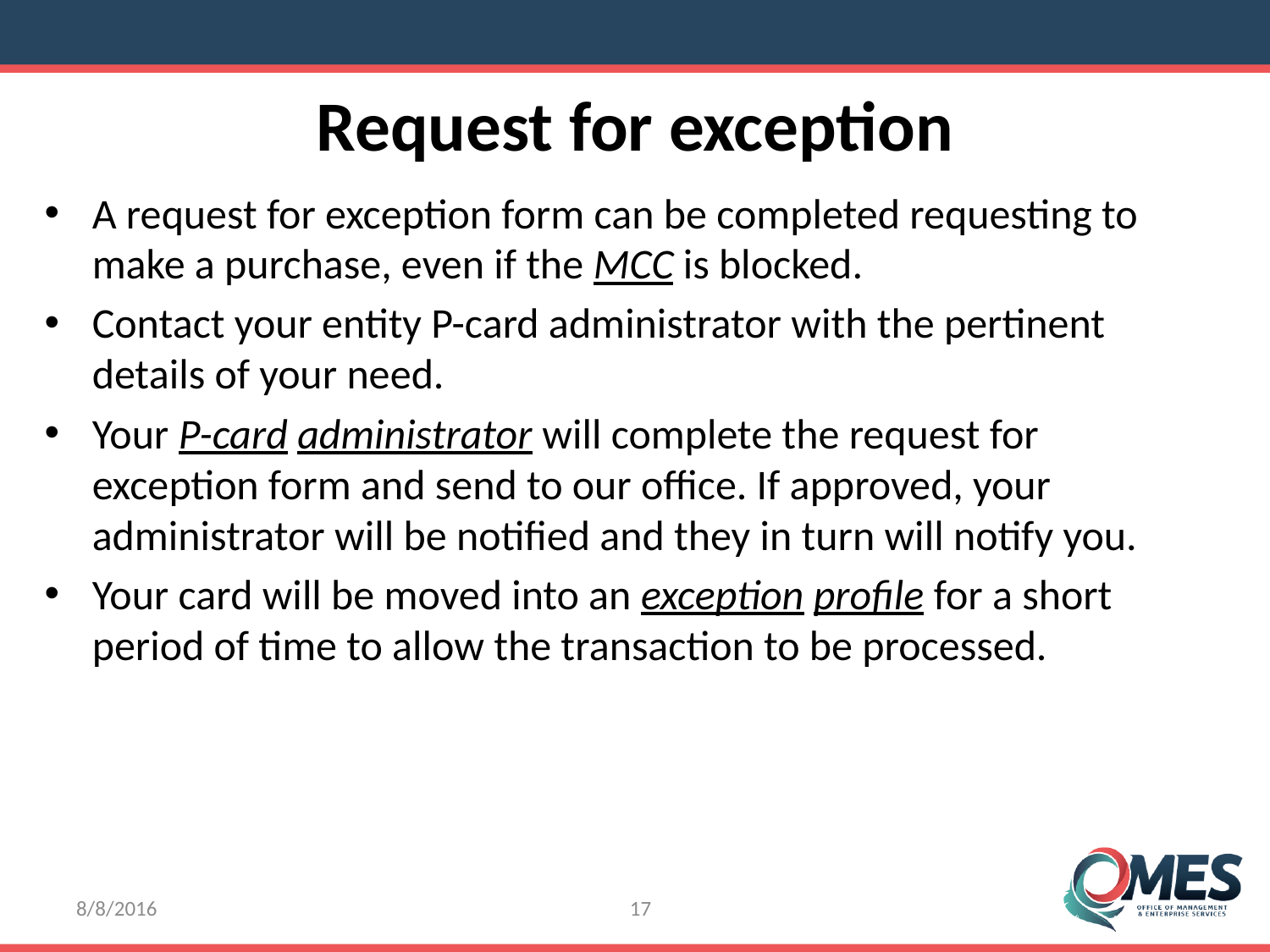

Request for exception
A request for exception form can be completed requesting to make a purchase, even if the MCC is blocked.
Contact your entity P-card administrator with the pertinent details of your need.
Your P-card administrator will complete the request for exception form and send to our office. If approved, your administrator will be notified and they in turn will notify you.
Your card will be moved into an exception profile for a short period of time to allow the transaction to be processed.

8/8/2016
17